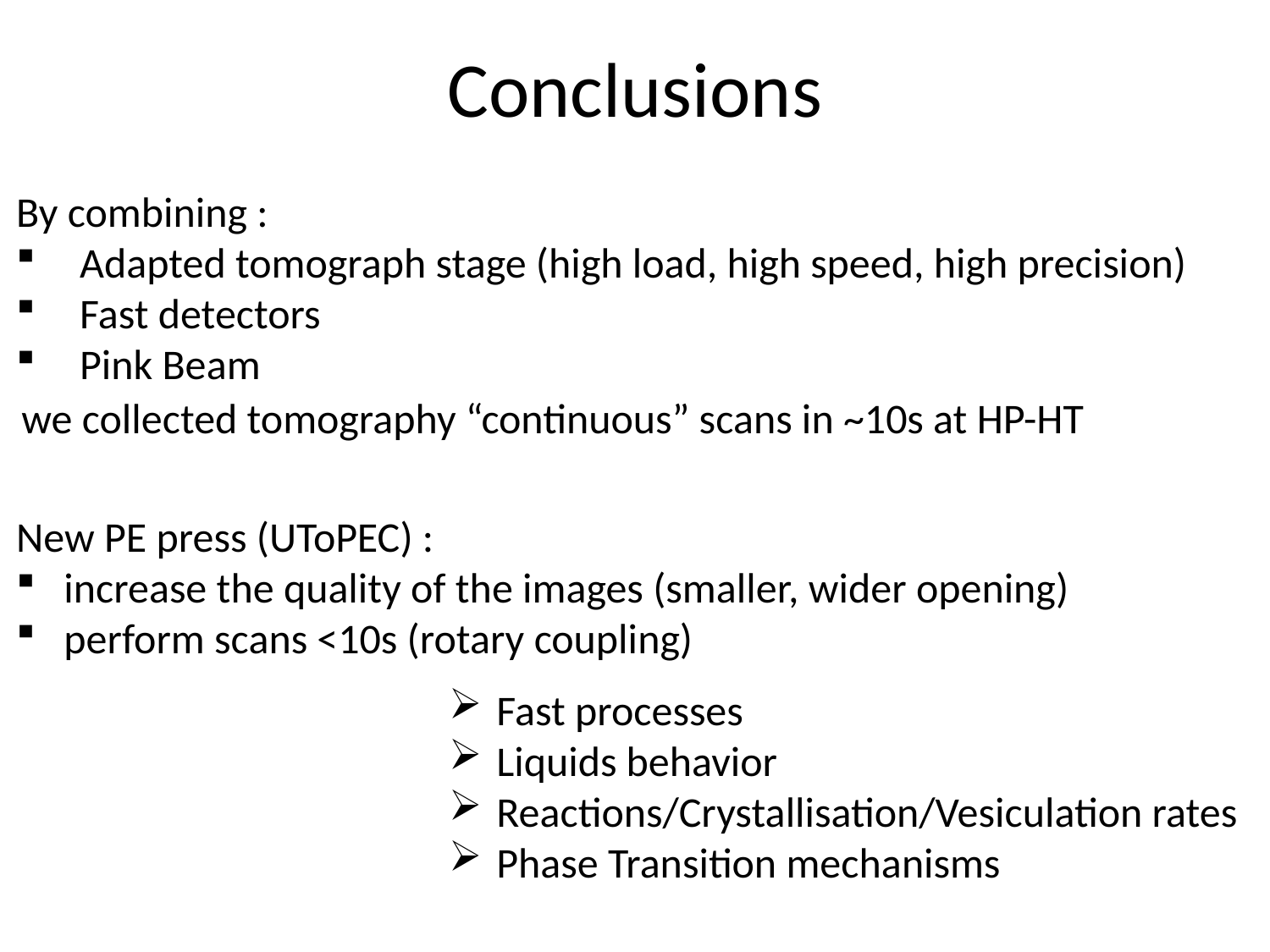

# Conclusions
By combining :
Adapted tomograph stage (high load, high speed, high precision)
Fast detectors
Pink Beam
we collected tomography “continuous” scans in ~10s at HP-HT
New PE press (UToPEC) :
increase the quality of the images (smaller, wider opening)
perform scans <10s (rotary coupling)
Fast processes
Liquids behavior
Reactions/Crystallisation/Vesiculation rates
Phase Transition mechanisms